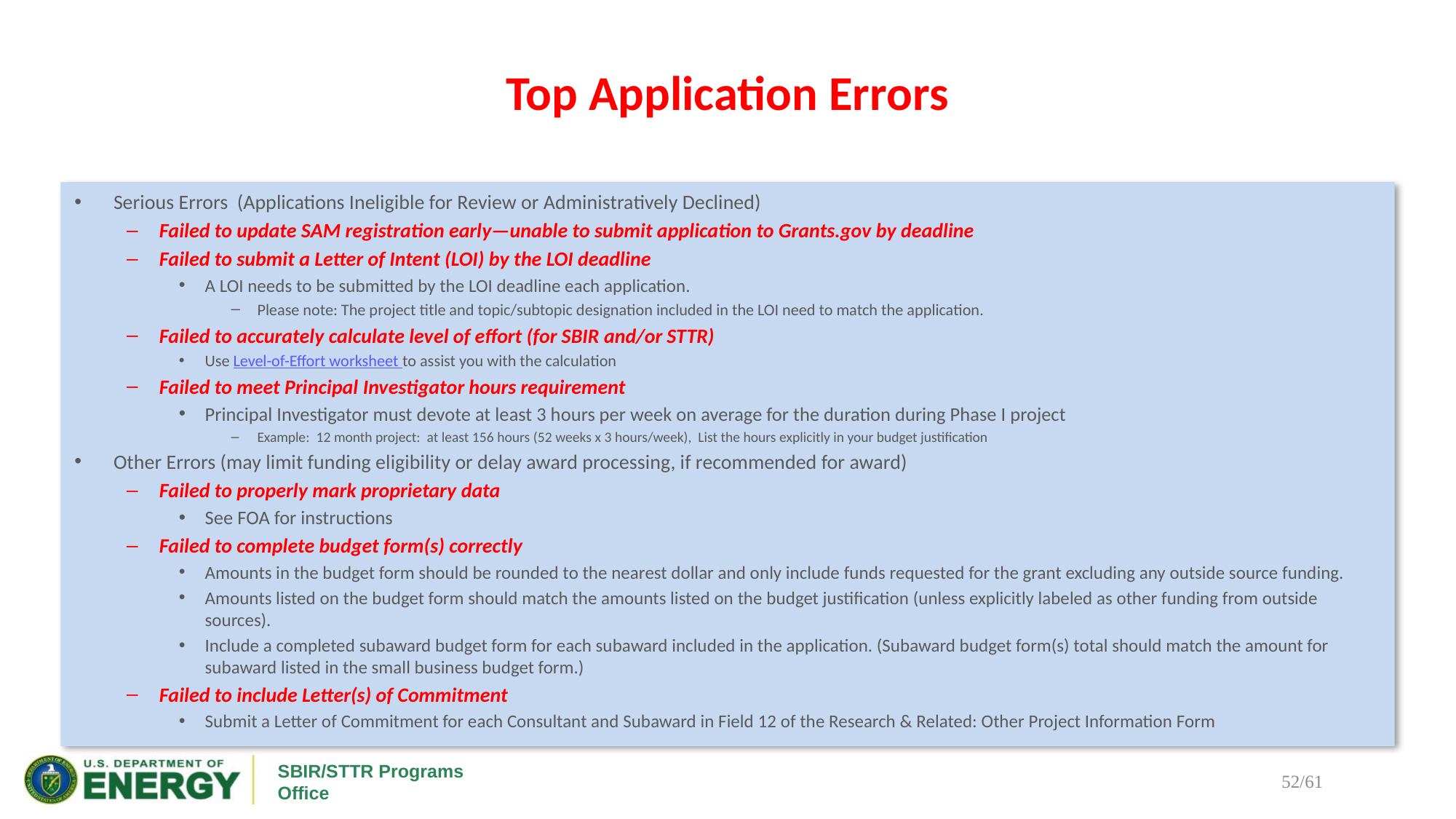

# Top Application Errors
Serious Errors  (Applications Ineligible for Review or Administratively Declined)
Failed to update SAM registration early—unable to submit application to Grants.gov by deadline
Failed to submit a Letter of Intent (LOI) by the LOI deadline
A LOI needs to be submitted by the LOI deadline each application.
Please note: The project title and topic/subtopic designation included in the LOI need to match the application.
Failed to accurately calculate level of effort (for SBIR and/or STTR)
Use Level-of-Effort worksheet to assist you with the calculation
Failed to meet Principal Investigator hours requirement
Principal Investigator must devote at least 3 hours per week on average for the duration during Phase I project
Example:  12 month project:  at least 156 hours (52 weeks x 3 hours/week),  List the hours explicitly in your budget justification
Other Errors (may limit funding eligibility or delay award processing, if recommended for award)
Failed to properly mark proprietary data
See FOA for instructions
Failed to complete budget form(s) correctly
Amounts in the budget form should be rounded to the nearest dollar and only include funds requested for the grant excluding any outside source funding.
Amounts listed on the budget form should match the amounts listed on the budget justification (unless explicitly labeled as other funding from outside sources).
Include a completed subaward budget form for each subaward included in the application. (Subaward budget form(s) total should match the amount for subaward listed in the small business budget form.)
Failed to include Letter(s) of Commitment
Submit a Letter of Commitment for each Consultant and Subaward in Field 12 of the Research & Related: Other Project Information Form
52/61